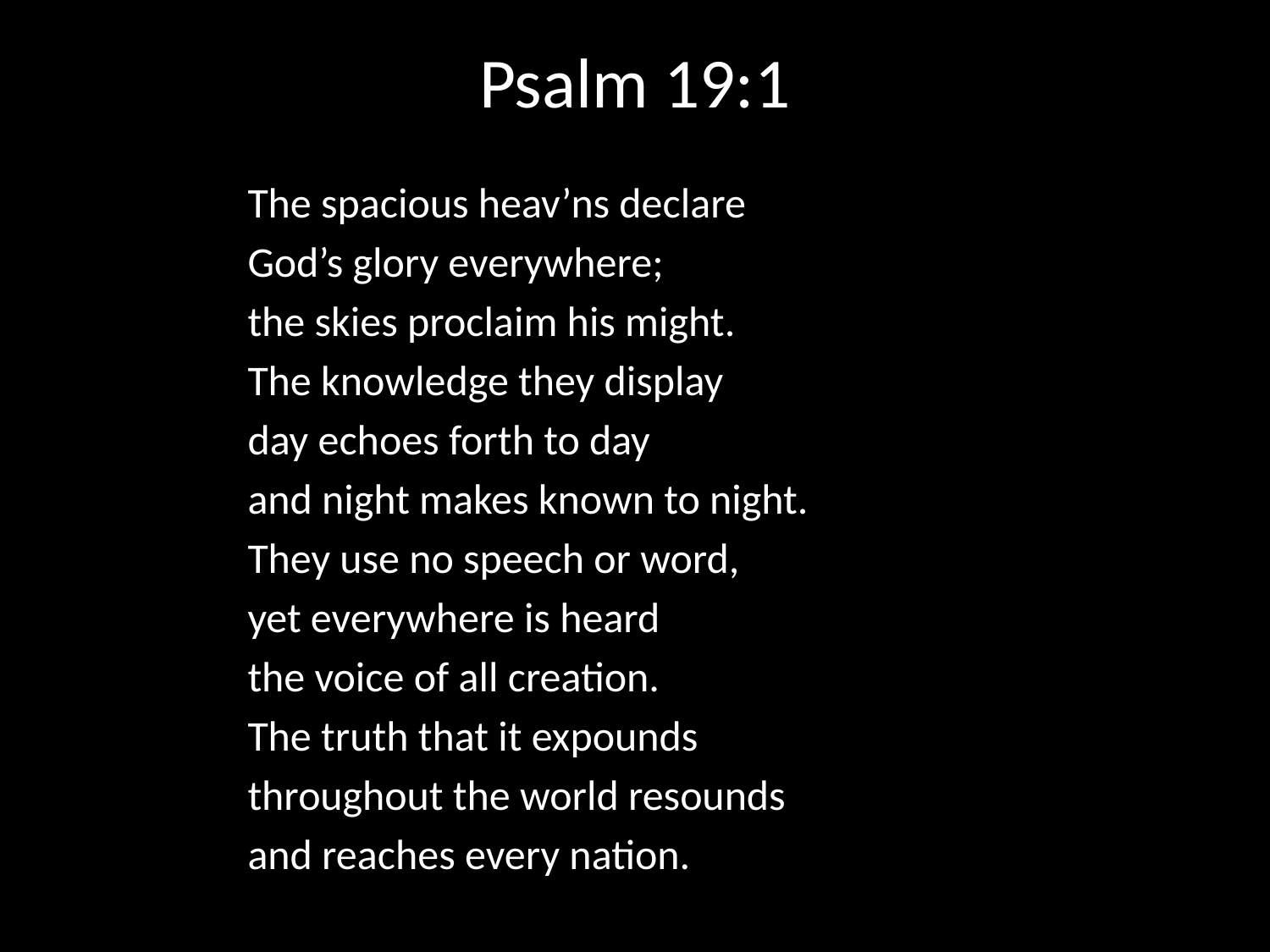

# Psalm 19:1
The spacious heav’ns declare
God’s glory everywhere;
the skies proclaim his might.
The knowledge they display
day echoes forth to day
and night makes known to night.
They use no speech or word,
yet everywhere is heard
the voice of all creation.
The truth that it expounds
throughout the world resounds
and reaches every nation.